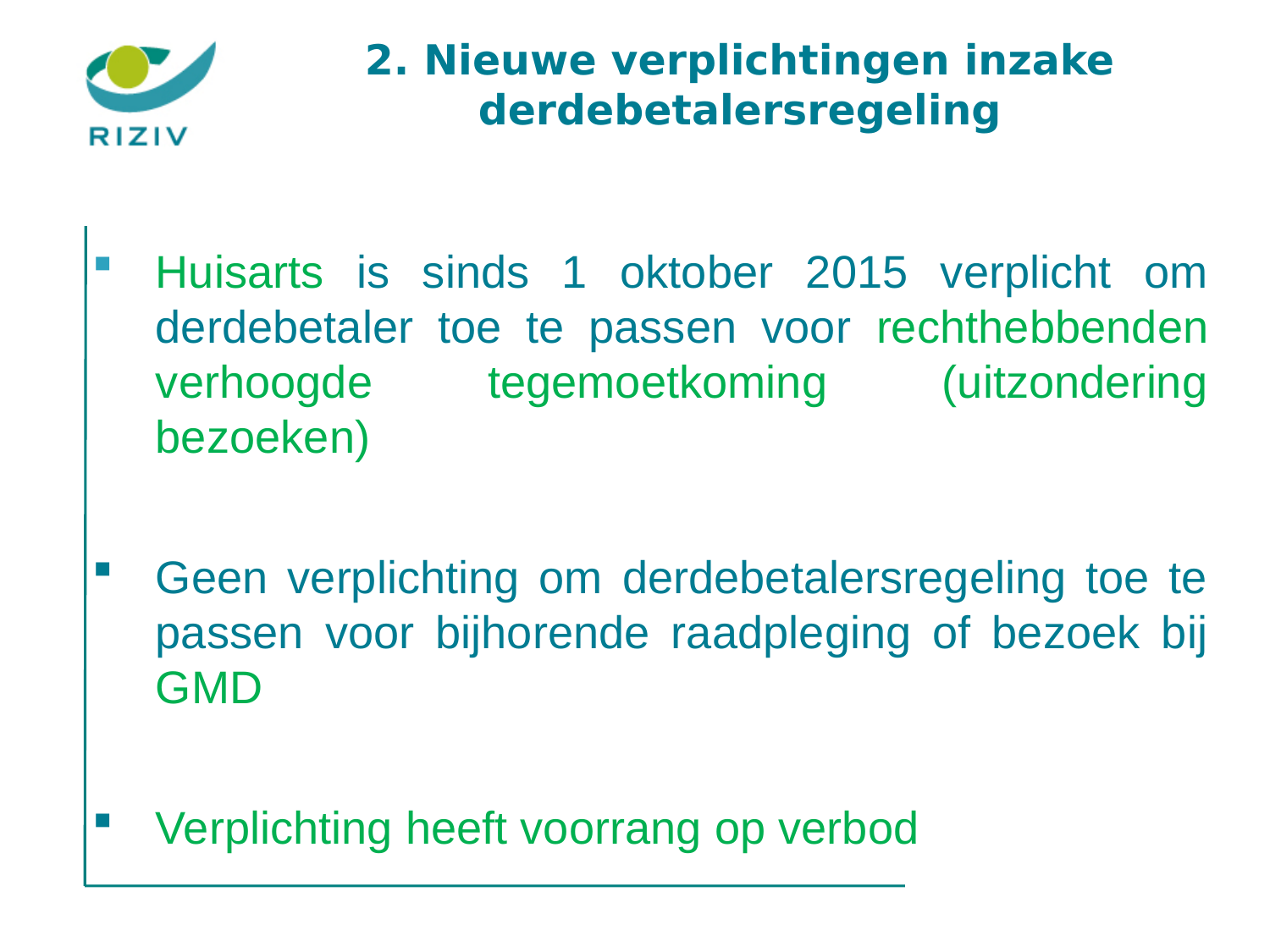

2. Nieuwe verplichtingen inzake derdebetalersregeling
Huisarts is sinds 1 oktober 2015 verplicht om derdebetaler toe te passen voor rechthebbenden verhoogde tegemoetkoming (uitzondering bezoeken)

Geen verplichting om derdebetalersregeling toe te passen voor bijhorende raadpleging of bezoek bij GMD

Verplichting heeft voorrang op verbod